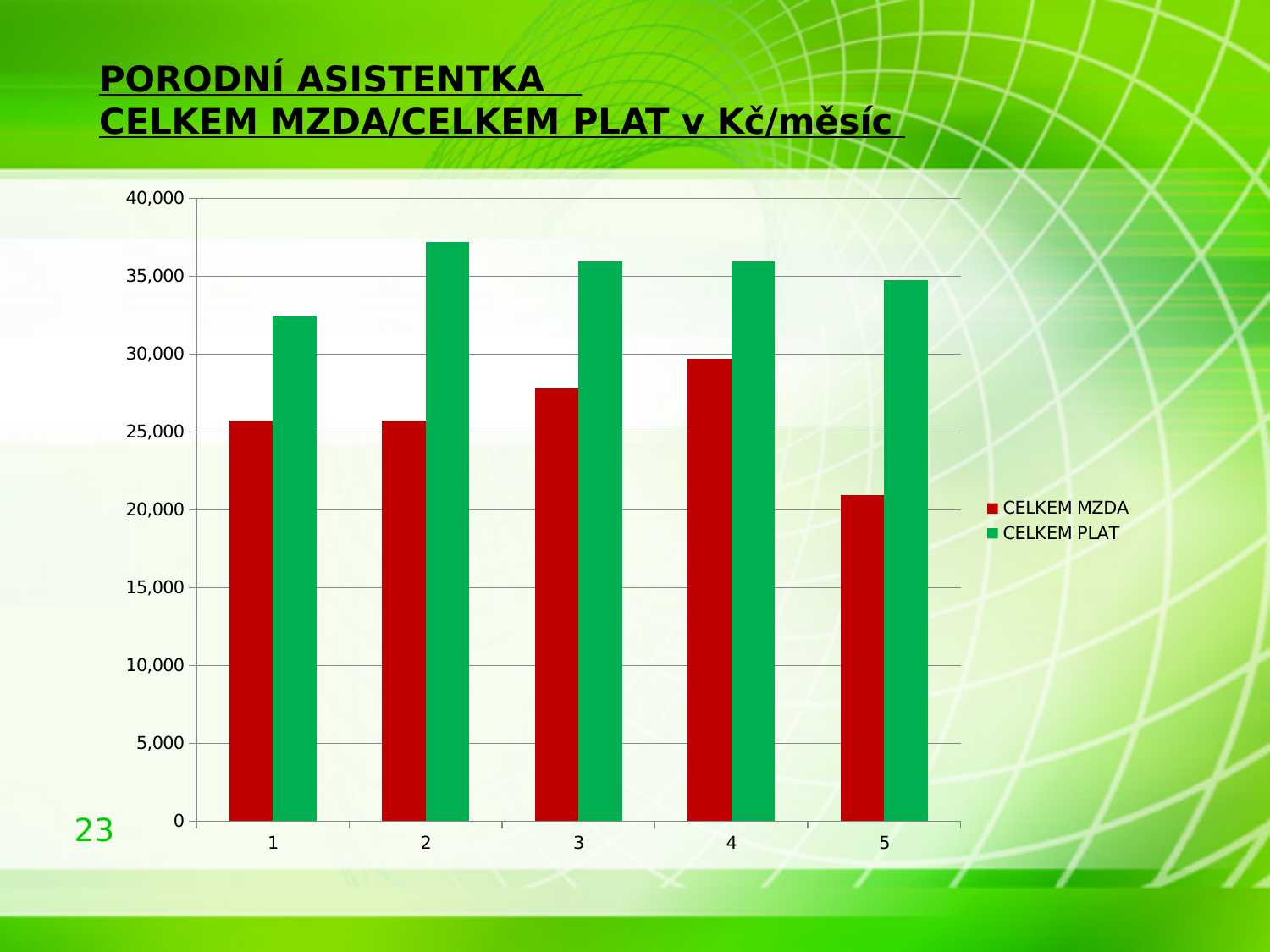

# PORODNÍ ASISTENTKA CELKEM MZDA/CELKEM PLAT v Kč/měsíc

### Chart

| Category | CELKEM MZDA | CELKEM PLAT |
|---|---|---|